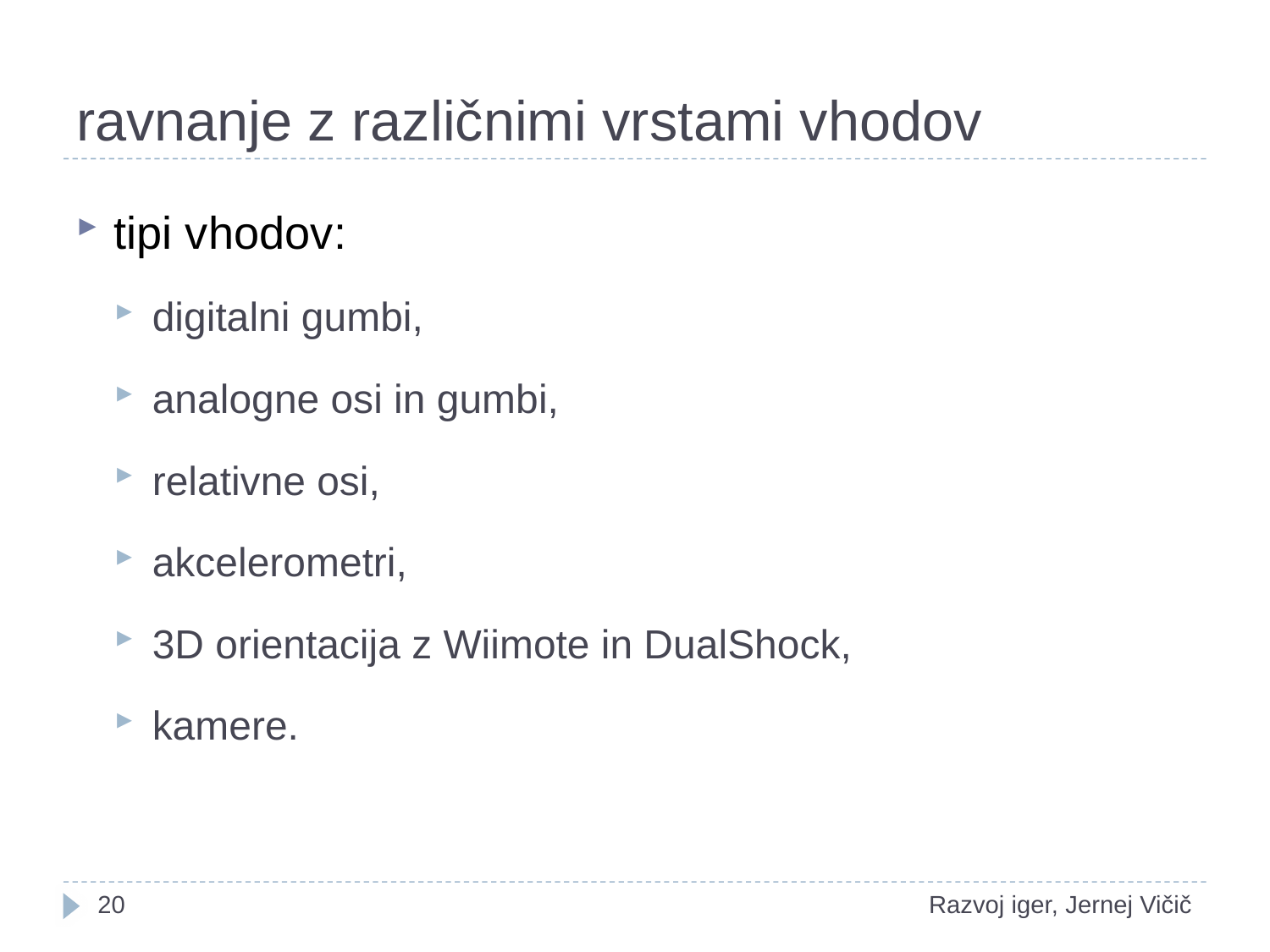

# ravnanje z različnimi vrstami vhodov
tipi vhodov:
digitalni gumbi,
analogne osi in gumbi,
relativne osi,
akcelerometri,
3D orientacija z Wiimote in DualShock,
kamere.

20
Razvoj iger, Jernej Vičič